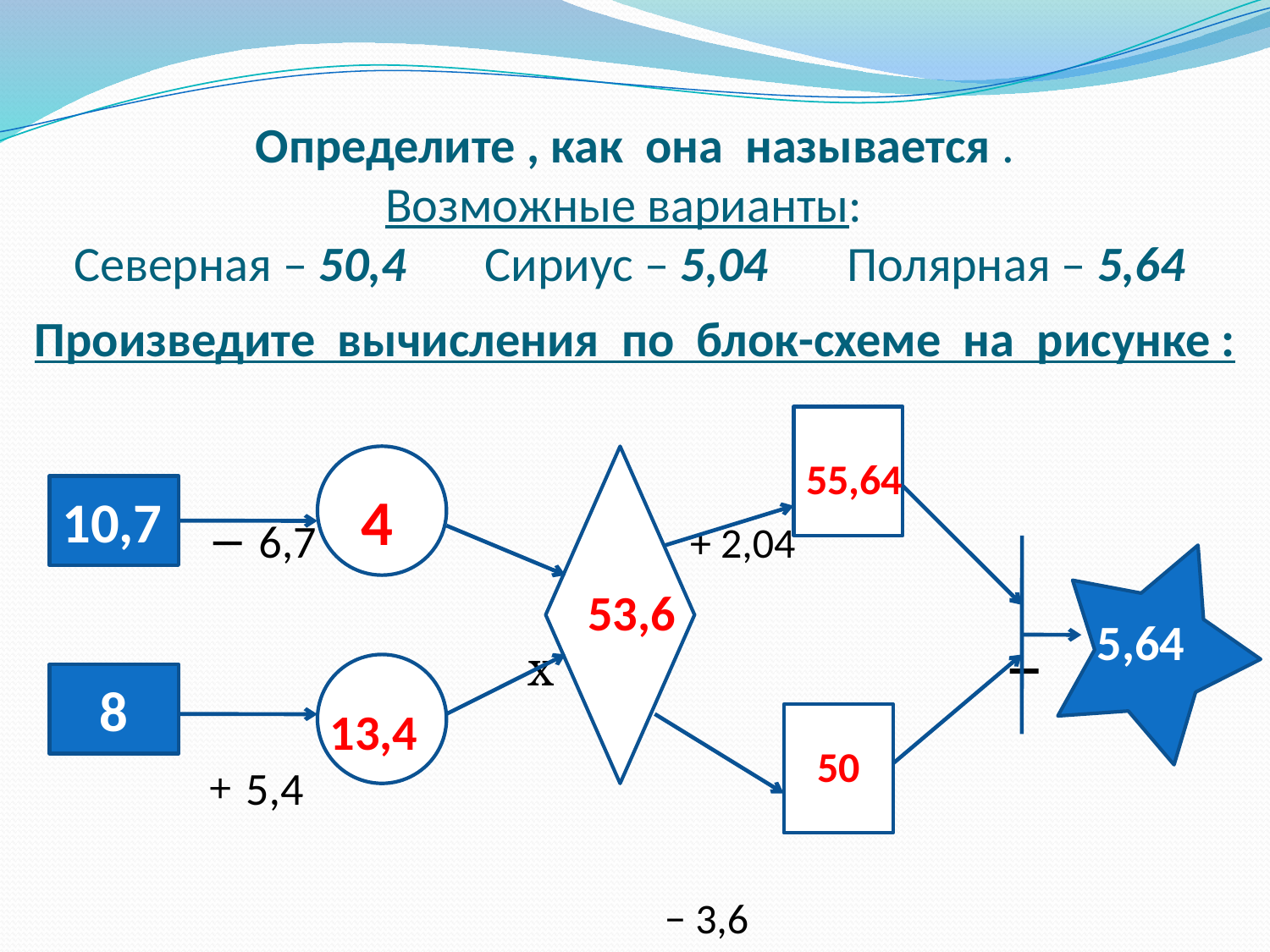

# Определите , как  она  называется . Возможные варианты: Северная – 50,4       Сириус – 5,04       Полярная – 5,64 Произведите  вычисления  по  блок-схеме  на  рисунке :

              − 6,7                                    + 2,04

                                         х                                      −
              + 5,4

                                                            − 3,6

55,64
10,7
4

53,6
5,64

8
13,4

50